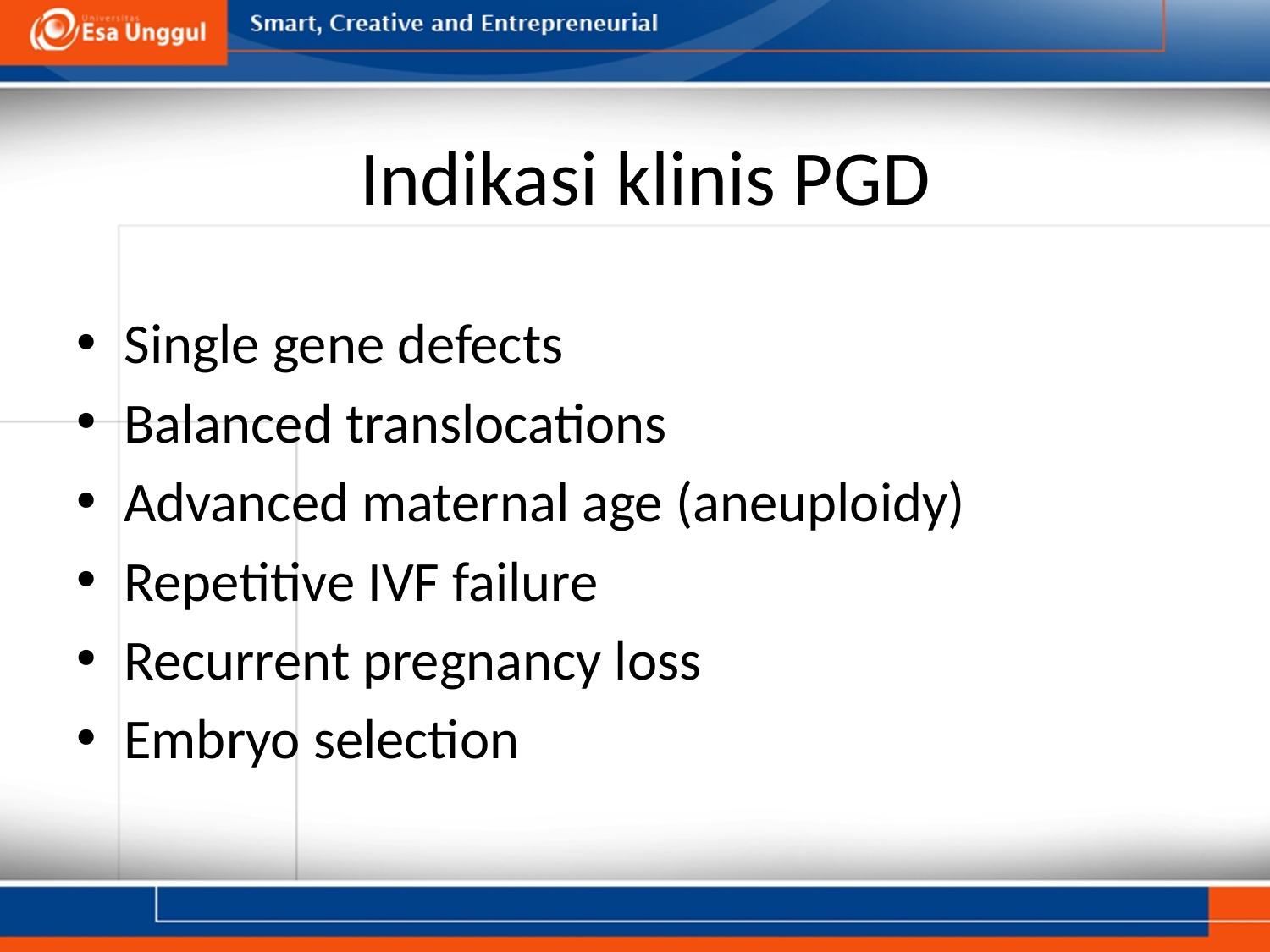

# Indikasi klinis PGD

Single gene defects
Balanced translocations
Advanced maternal age (aneuploidy)
Repetitive IVF failure
Recurrent pregnancy loss
Embryo selection